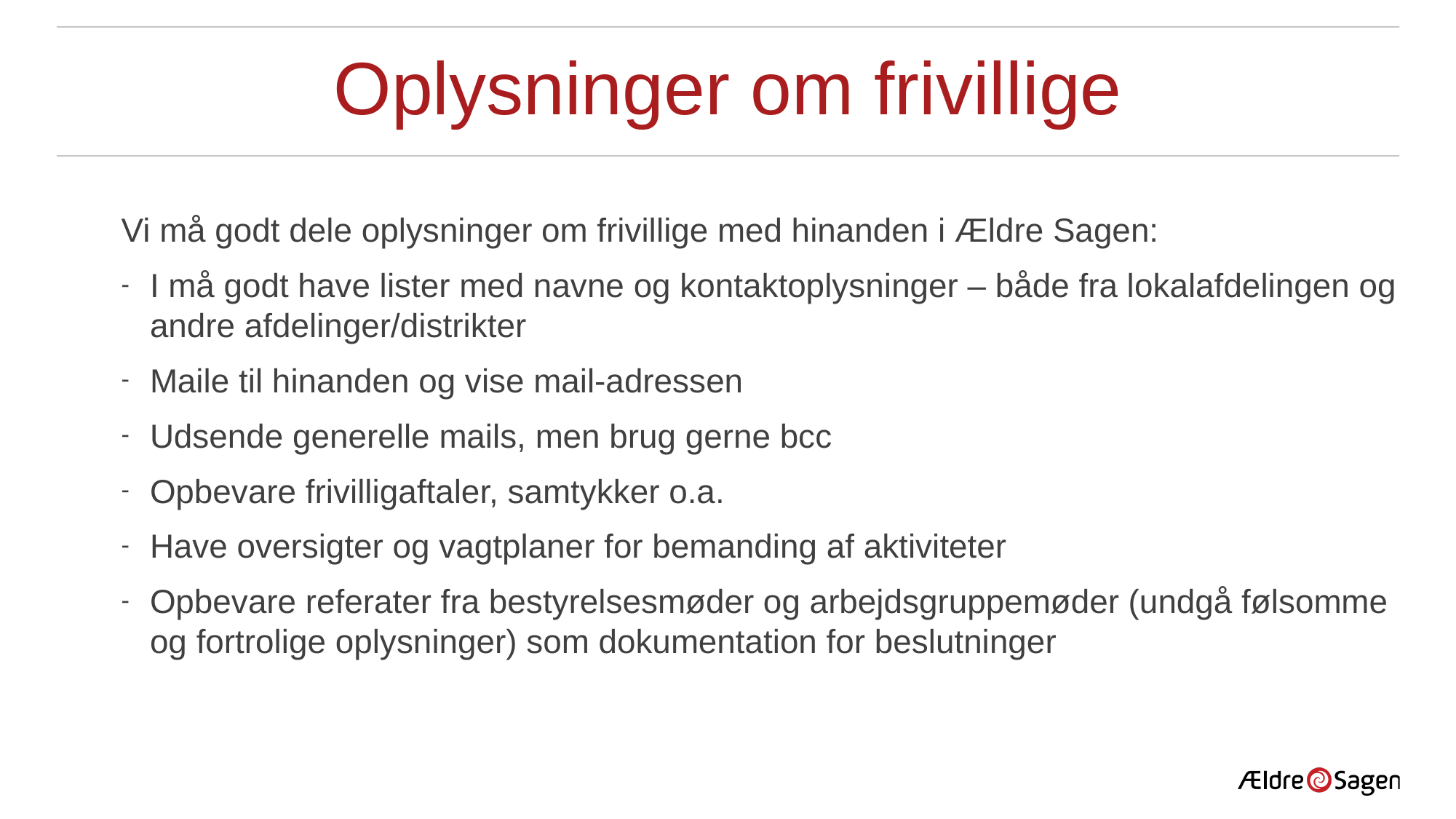

# Oplysninger om frivillige
Vi må godt dele oplysninger om frivillige med hinanden i Ældre Sagen:
I må godt have lister med navne og kontaktoplysninger – både fra lokalafdelingen og andre afdelinger/distrikter
Maile til hinanden og vise mail-adressen
Udsende generelle mails, men brug gerne bcc
Opbevare frivilligaftaler, samtykker o.a.
Have oversigter og vagtplaner for bemanding af aktiviteter
Opbevare referater fra bestyrelsesmøder og arbejdsgruppemøder (undgå følsomme og fortrolige oplysninger) som dokumentation for beslutninger